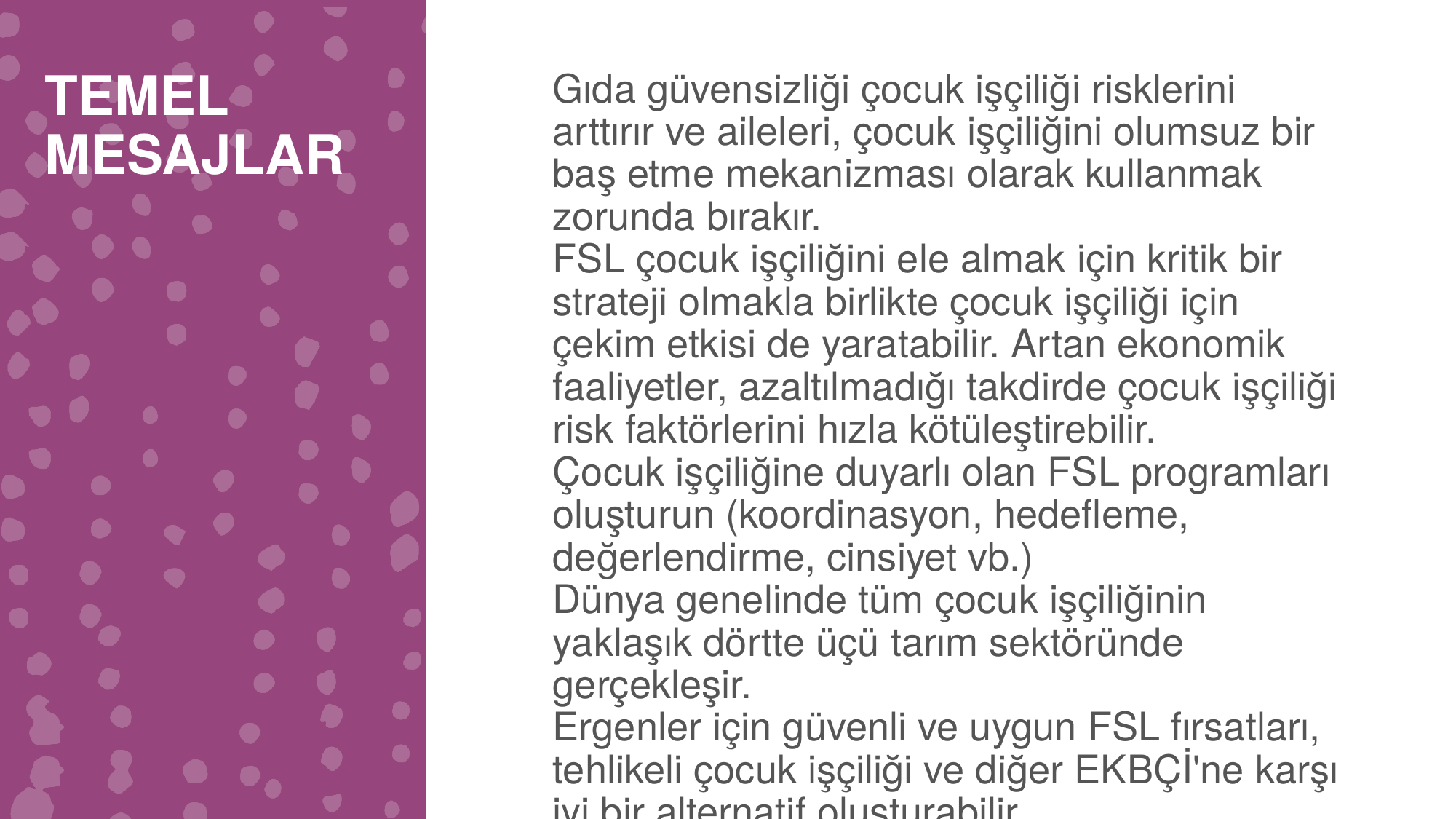

TEMEL MESAJLAR
Gıda güvensizliği çocuk işçiliği risklerini arttırır ve aileleri, çocuk işçiliğini olumsuz bir baş etme mekanizması olarak kullanmak zorunda bırakır.
FSL çocuk işçiliğini ele almak için kritik bir strateji olmakla birlikte çocuk işçiliği için çekim etkisi de yaratabilir. Artan ekonomik faaliyetler, azaltılmadığı takdirde çocuk işçiliği risk faktörlerini hızla kötüleştirebilir.
Çocuk işçiliğine duyarlı olan FSL programları oluşturun (koordinasyon, hedefleme, değerlendirme, cinsiyet vb.)
Dünya genelinde tüm çocuk işçiliğinin yaklaşık dörtte üçü tarım sektöründe gerçekleşir.
Ergenler için güvenli ve uygun FSL fırsatları, tehlikeli çocuk işçiliği ve diğer EKBÇİ'ne karşı iyi bir alternatif oluşturabilir.